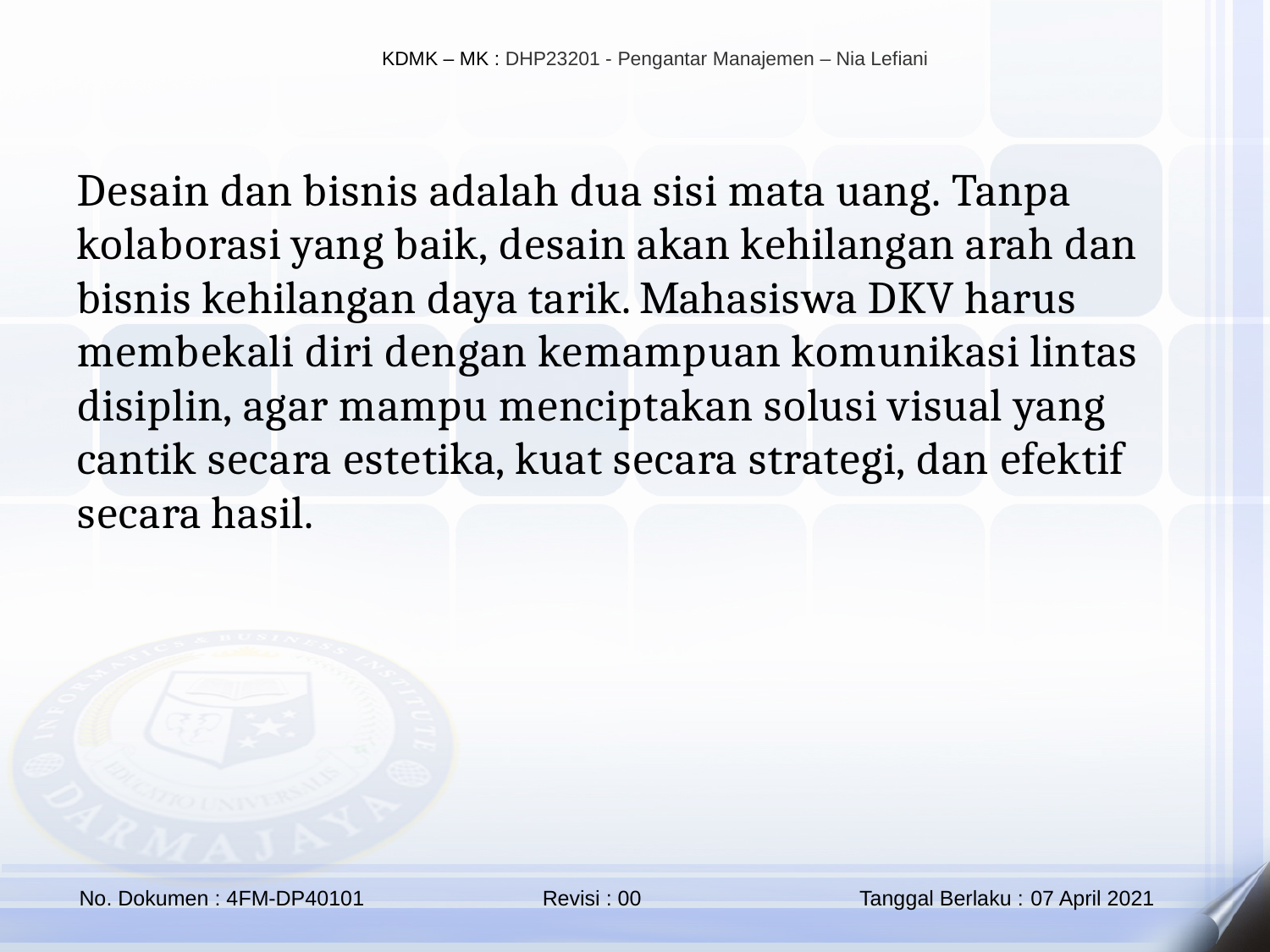

Desain dan bisnis adalah dua sisi mata uang. Tanpa kolaborasi yang baik, desain akan kehilangan arah dan bisnis kehilangan daya tarik. Mahasiswa DKV harus membekali diri dengan kemampuan komunikasi lintas disiplin, agar mampu menciptakan solusi visual yang cantik secara estetika, kuat secara strategi, dan efektif secara hasil.